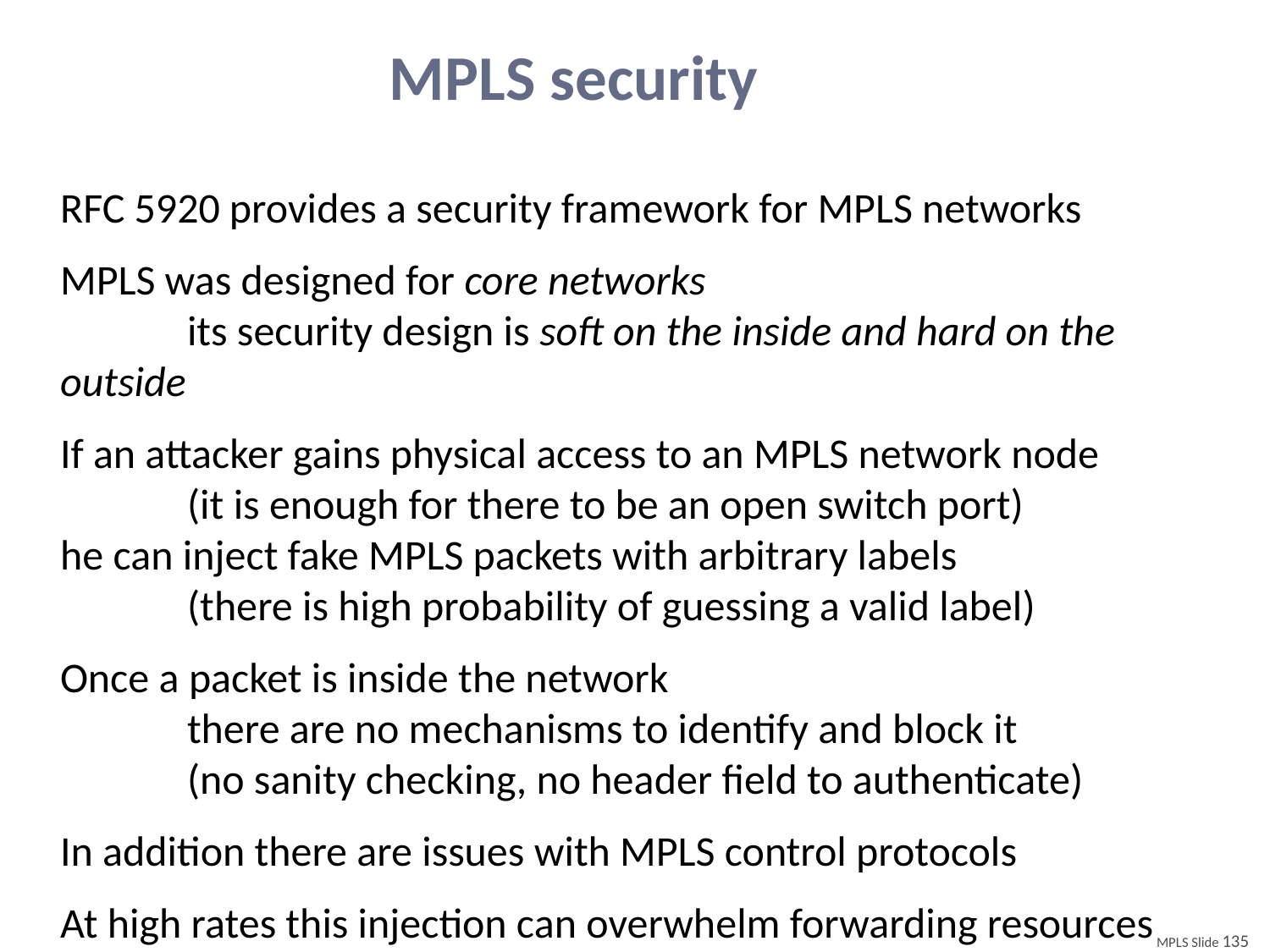

# MPLS security
RFC 5920 provides a security framework for MPLS networks
MPLS was designed for core networks
	its security design is soft on the inside and hard on the outside
If an attacker gains physical access to an MPLS network node
	(it is enough for there to be an open switch port)
he can inject fake MPLS packets with arbitrary labels
	(there is high probability of guessing a valid label)
Once a packet is inside the network
	there are no mechanisms to identify and block it
	(no sanity checking, no header field to authenticate)
In addition there are issues with MPLS control protocols
At high rates this injection can overwhelm forwarding resources